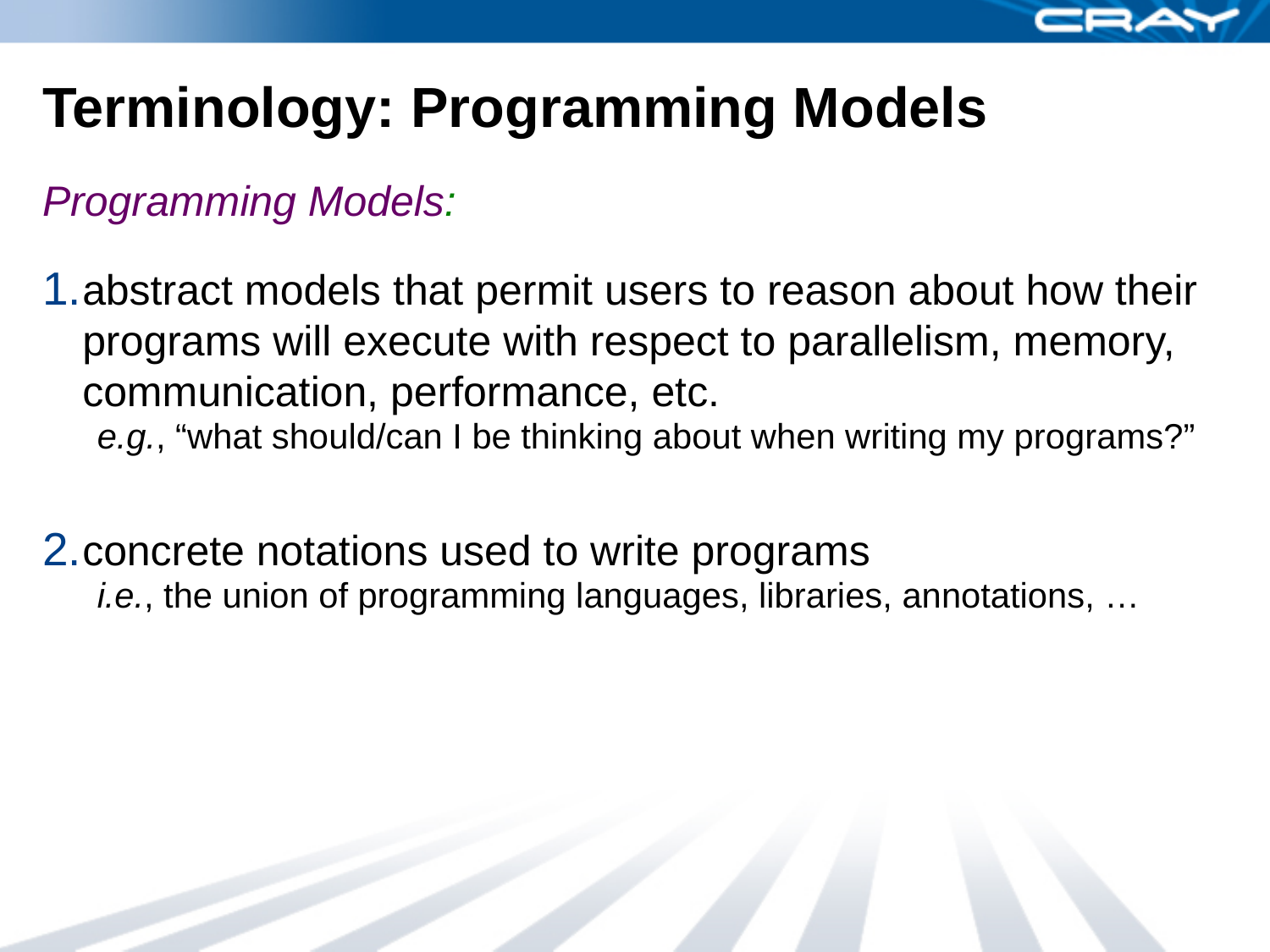

# Terminology: Programming Models
Programming Models:

abstract models that permit users to reason about how their programs will execute with respect to parallelism, memory, communication, performance, etc.
e.g., “what should/can I be thinking about when writing my programs?”

concrete notations used to write programs
i.e., the union of programming languages, libraries, annotations, …